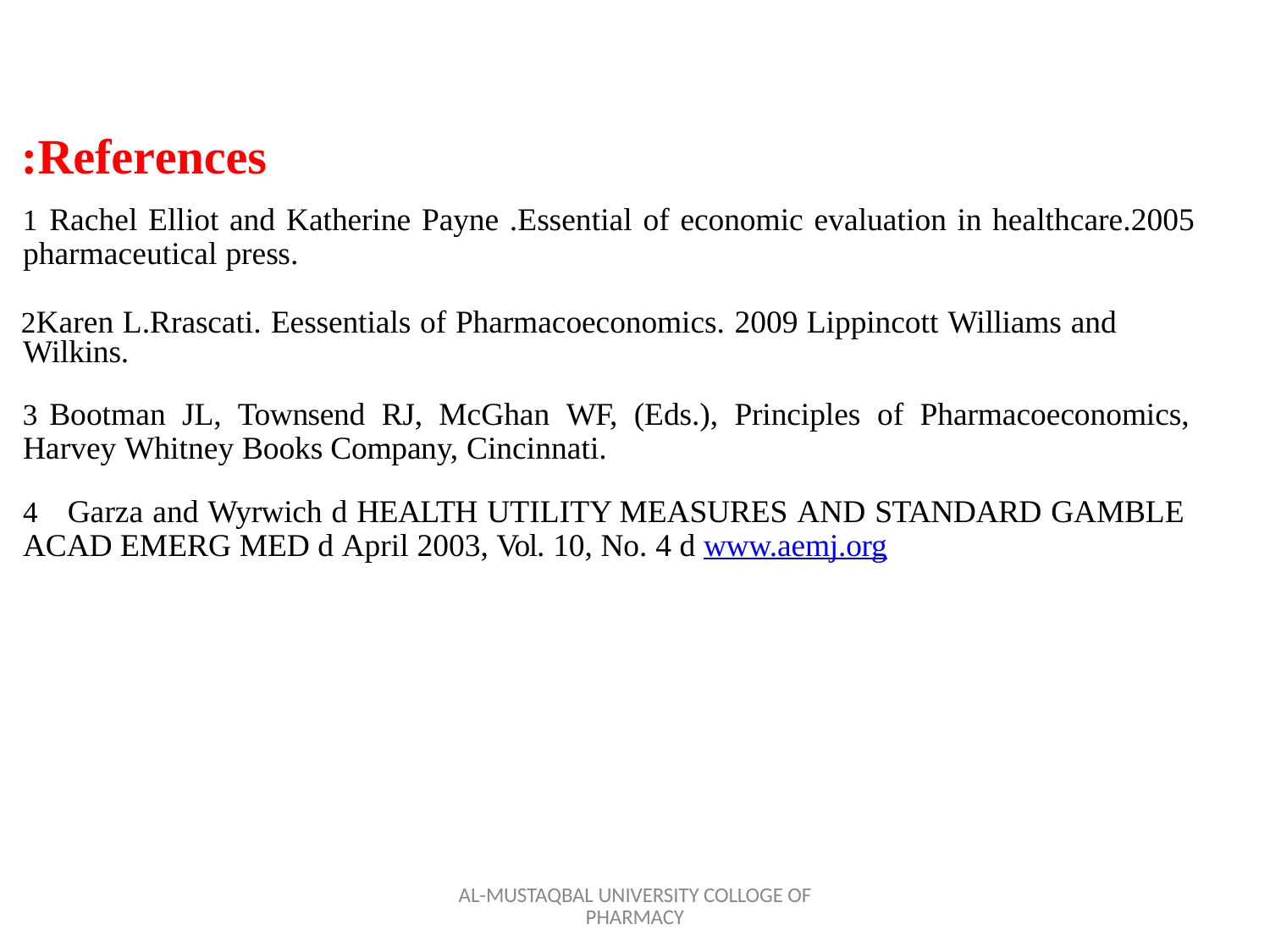

# References:
Rachel Elliot and Katherine Payne .Essential of economic evaluation in healthcare.2005
pharmaceutical press.

Karen L.Rrascati. Eessentials of Pharmacoeconomics. 2009 Lippincott Williams and  Wilkins.
Bootman JL, Townsend RJ, McGhan WF, (Eds.), Principles of Pharmacoeconomics,
Harvey Whitney Books Company, Cincinnati.
Garza and Wyrwich d HEALTH UTILITY MEASURES AND STANDARD GAMBLE
ACAD EMERG MED d April 2003, Vol. 10, No. 4 d www.aemj.org
AL-MUSTAQBAL UNIVERSITY COLLOGE OF PHARMACY